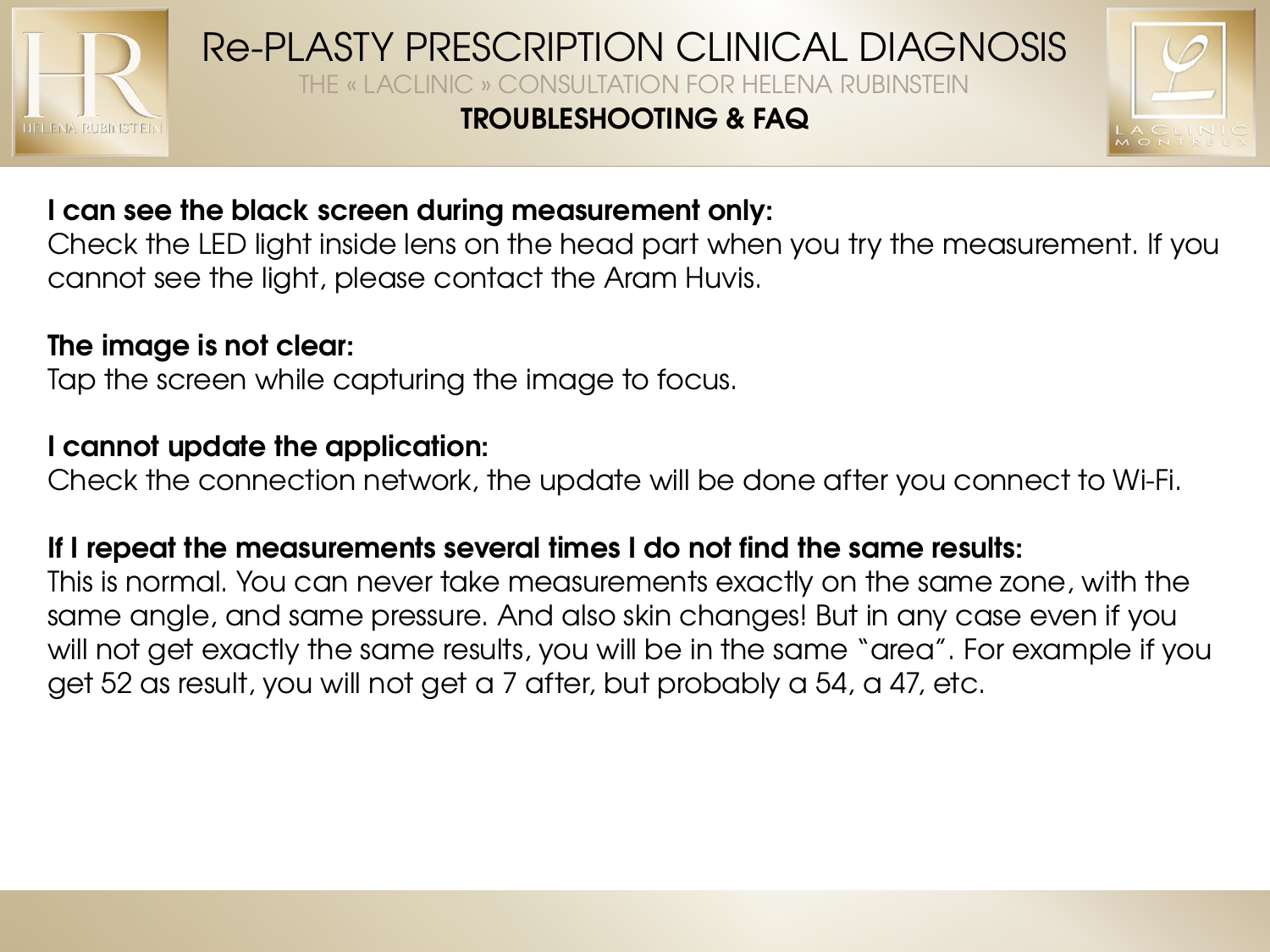

Re-PLASTY PRESCRIPTION CLINICAL DIAGNOSIS
THE « LACLINIC » CONSULTATION FOR HELENA RUBINSTEIN

TROUBLESHOOTING & FAQ
I can see the black screen during measurement only:
Check the LED light inside lens on the head part when you try the measurement. If you cannot see the light, please contact the Aram Huvis.

The image is not clear:
Tap the screen while capturing the image to focus.

I cannot update the application:
Check the connection network, the update will be done after you connect to Wi-Fi.

If I repeat the measurements several times I do not find the same results:
This is normal. You can never take measurements exactly on the same zone, with the same angle, and same pressure. And also skin changes! But in any case even if you will not get exactly the same results, you will be in the same “area”. For example if you get 52 as result, you will not get a 7 after, but probably a 54, a 47, etc.